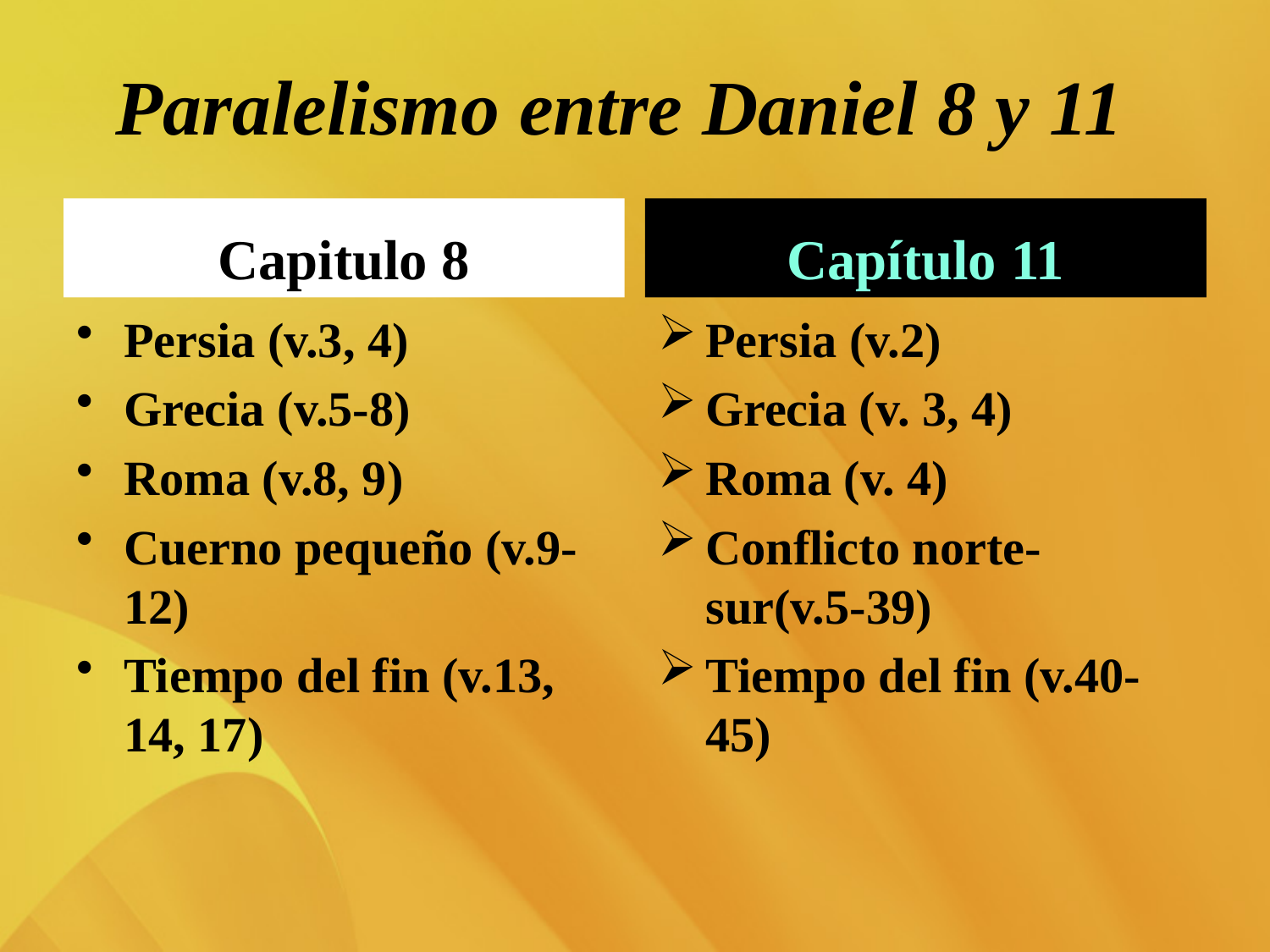

# Paralelismo entre Daniel 8 y 11
Capitulo 8
Capítulo 11
Persia (v.3, 4)
Grecia (v.5-8)
Roma (v.8, 9)
Cuerno pequeño (v.9-12)
Tiempo del fin (v.13, 14, 17)
Persia (v.2)
Grecia (v. 3, 4)
Roma (v. 4)
Conflicto norte-sur(v.5-39)
Tiempo del fin (v.40-45)